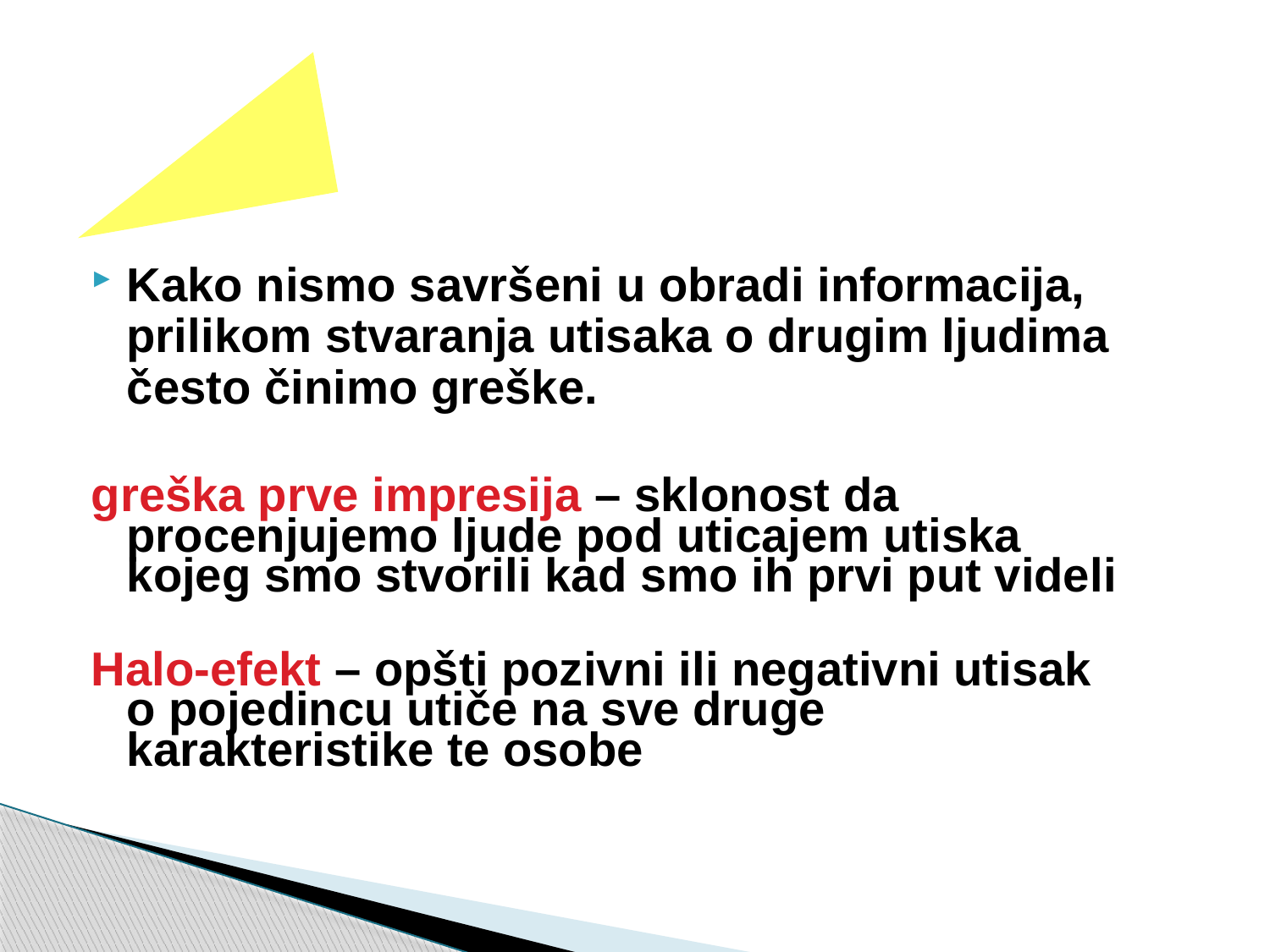

Kako nismo savršeni u obradi informacija, prilikom stvaranja utisaka o drugim ljudima često činimo greške.

greška prve impresija – sklonost da procenjujemo ljude pod uticajem utiska kojeg smo stvorili kad smo ih prvi put videli

Halo-efekt – opšti pozivni ili negativni utisak o pojedincu utiče na sve druge karakteristike te osobe